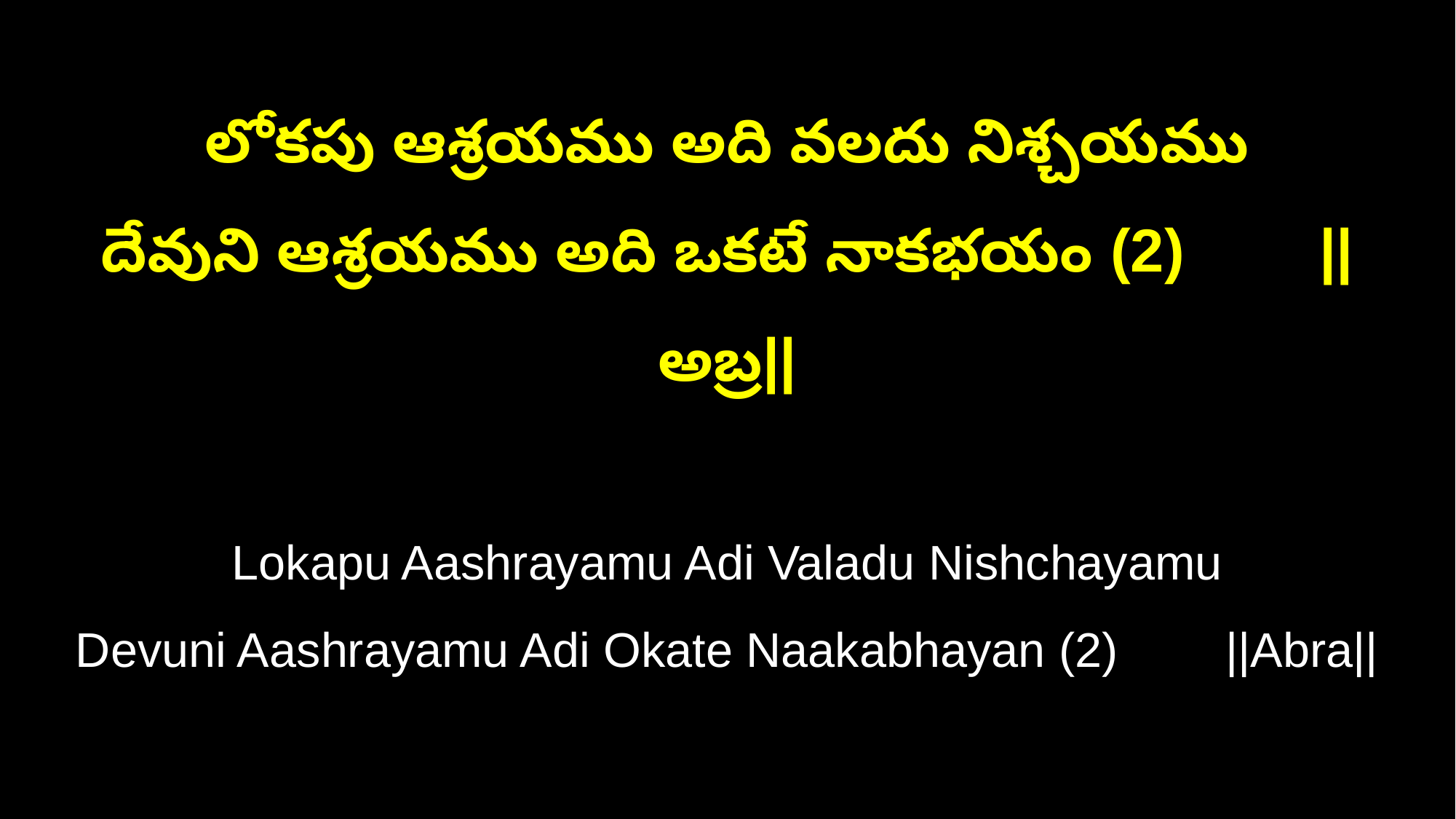

లోకపు ఆశ్రయము అది వలదు నిశ్చయము
దేవుని ఆశ్రయము అది ఒకటే నాకభయం (2)        ||అబ్ర||
Lokapu Aashrayamu Adi Valadu Nishchayamu
Devuni Aashrayamu Adi Okate Naakabhayan (2)        ||Abra||